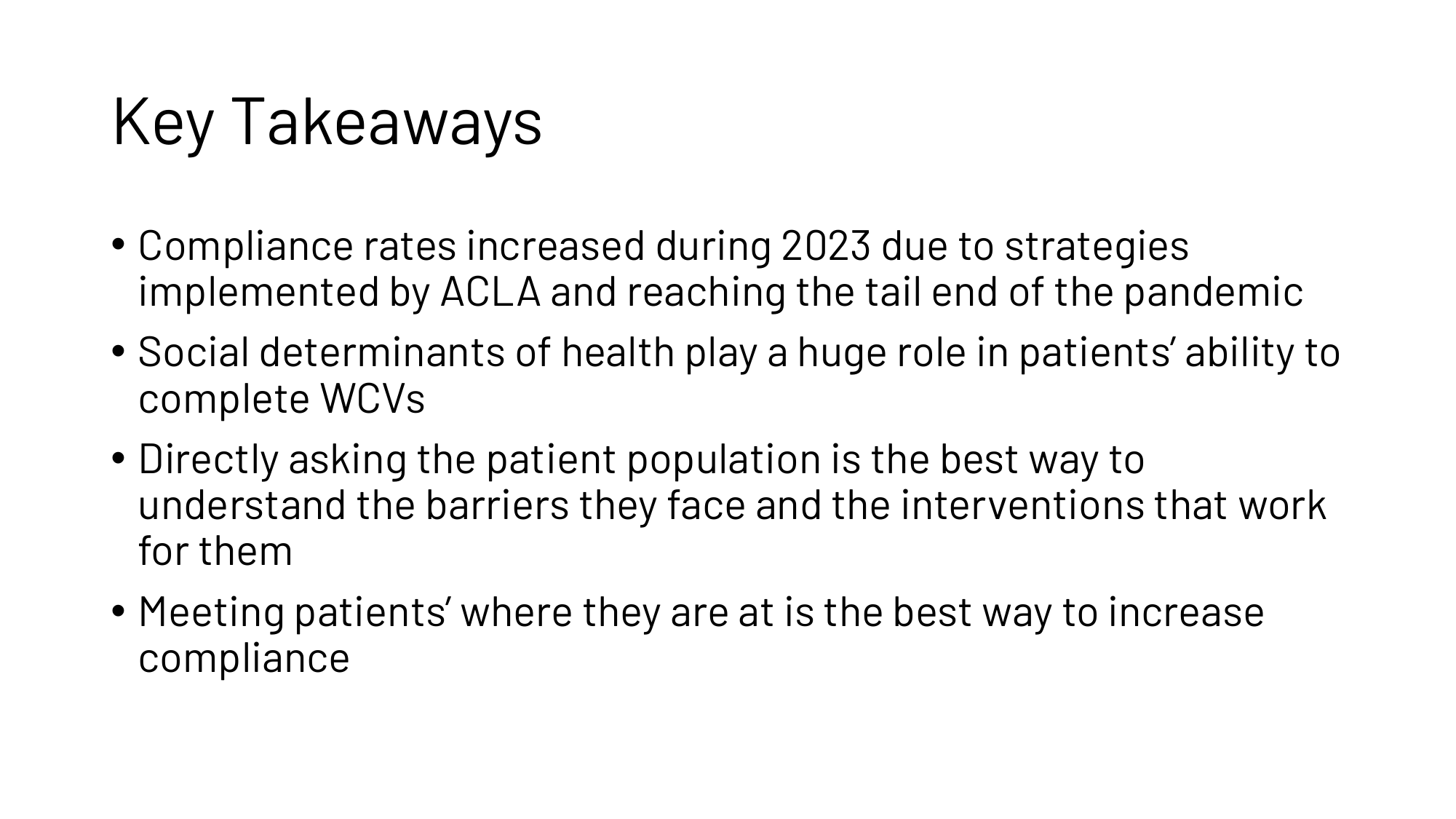

# Key Takeaways
Compliance rates increased during 2023 due to strategies implemented by ACLA and reaching the tail end of the pandemic
Social determinants of health play a huge role in patients’ ability to complete WCVs
Directly asking the patient population is the best way to understand the barriers they face and the interventions that work for them
Meeting patients’ where they are at is the best way to increase compliance